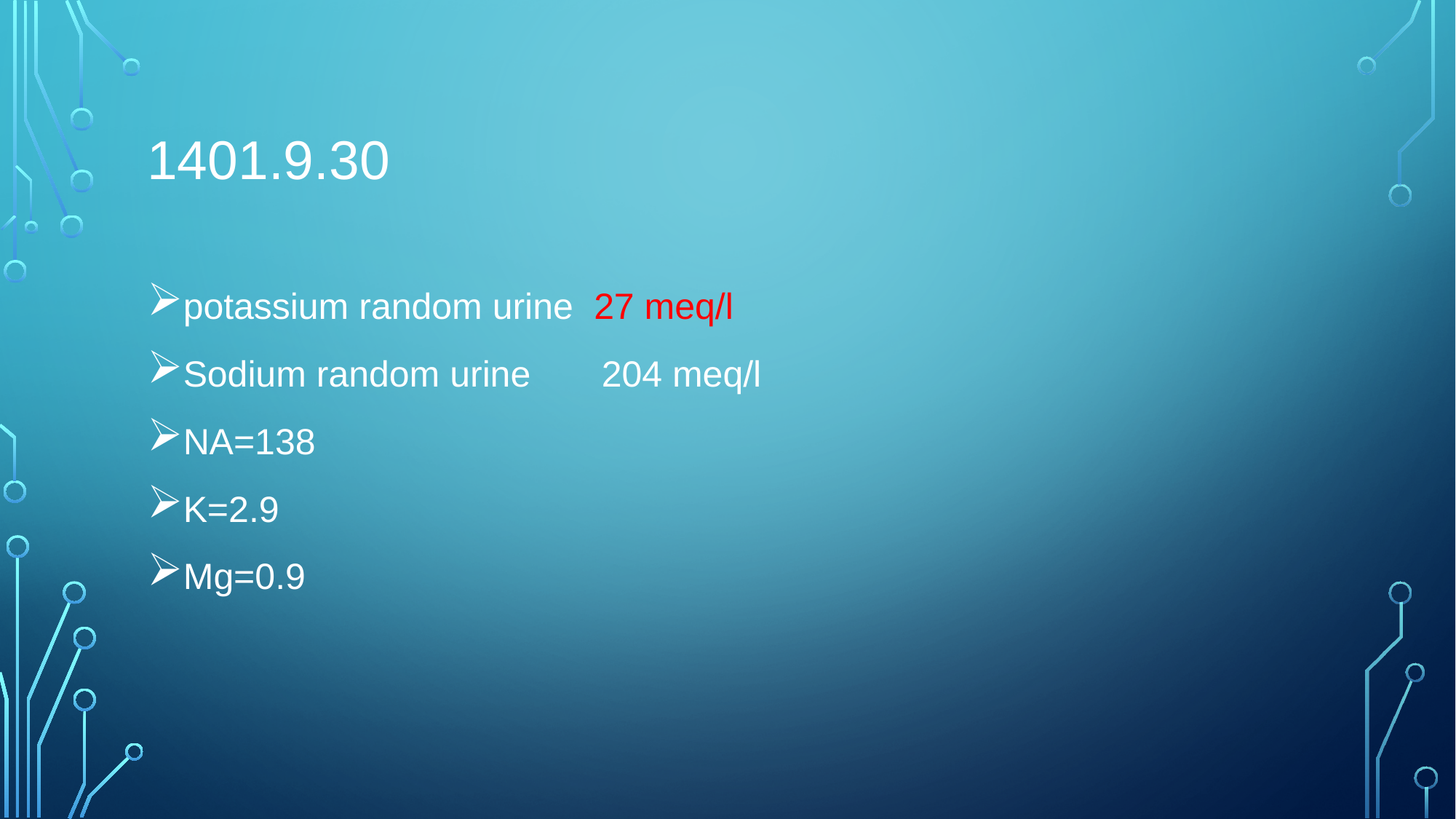

# 1401.9.30
potassium random urine  27 meq/l
Sodium random urine       204 meq/l
NA=138
K=2.9
Mg=0.9